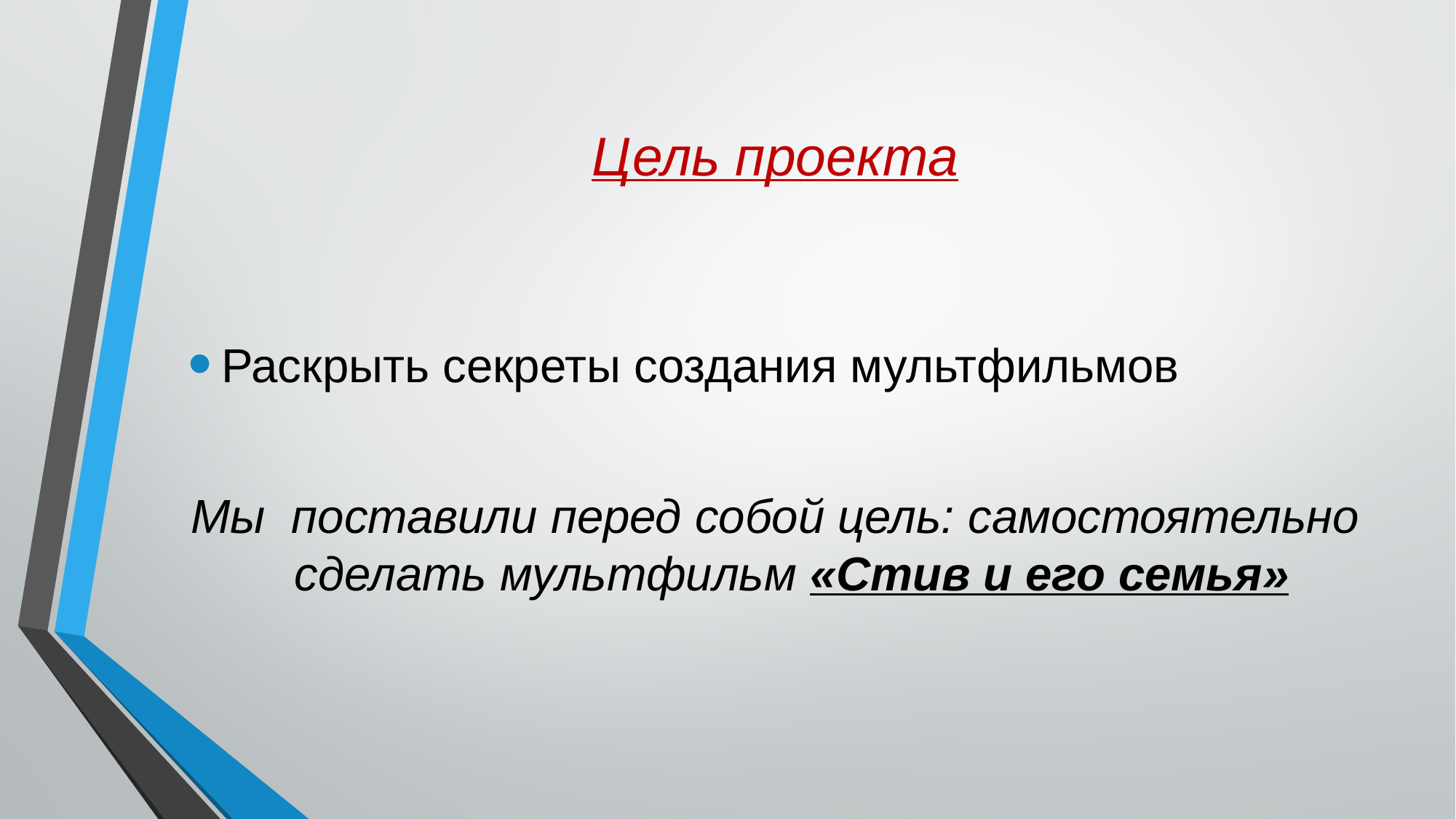

# Цель проекта
Раскрыть секреты создания мультфильмов

Мы  поставили перед собой цель: самостоятельно сделать мультфильм «Стив и его семья»